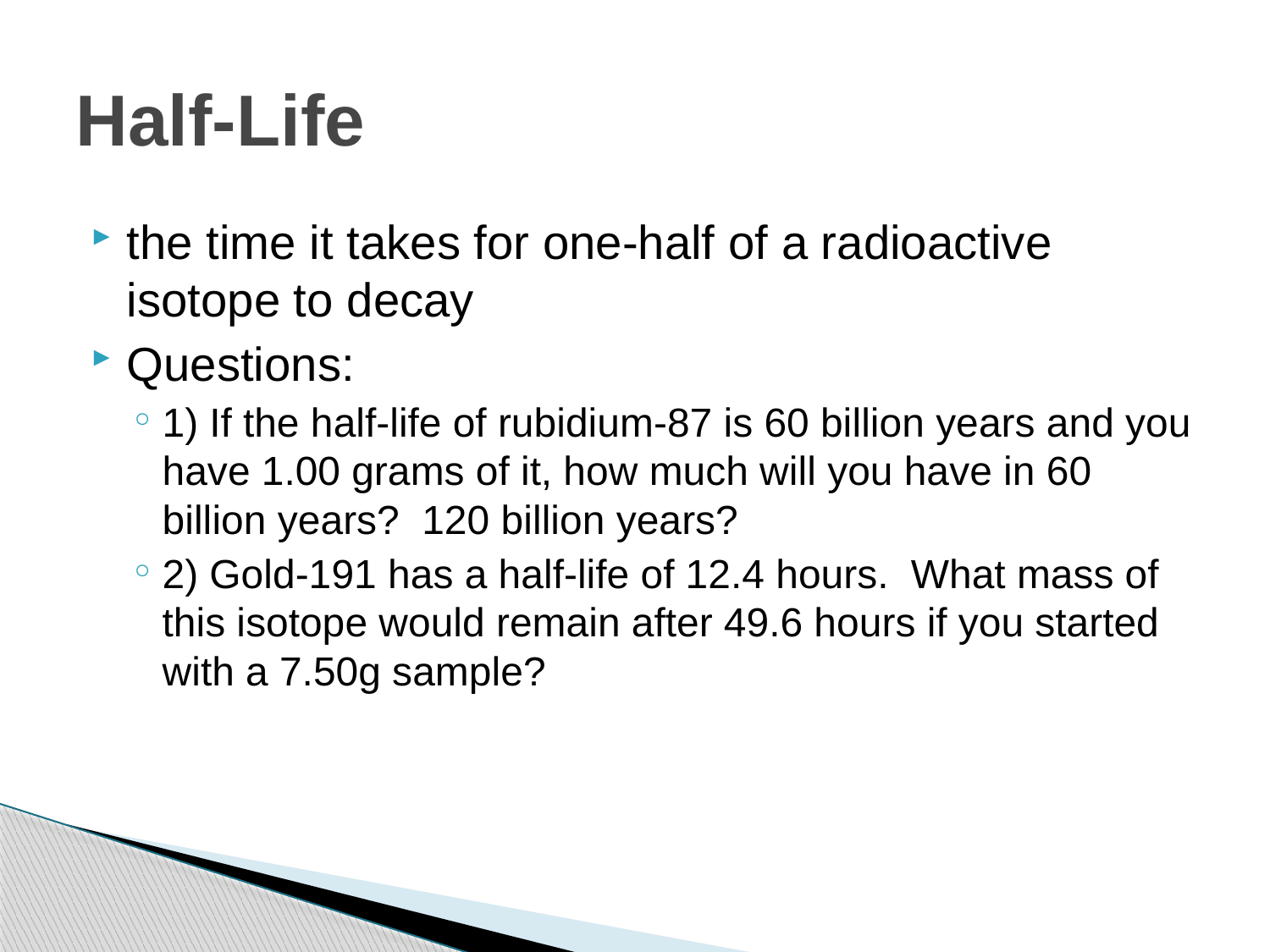

# Half-Life
the time it takes for one-half of a radioactive isotope to decay
Questions:
1) If the half-life of rubidium-87 is 60 billion years and you have 1.00 grams of it, how much will you have in 60 billion years?  120 billion years?
2) Gold-191 has a half-life of 12.4 hours.  What mass of this isotope would remain after 49.6 hours if you started with a 7.50g sample?